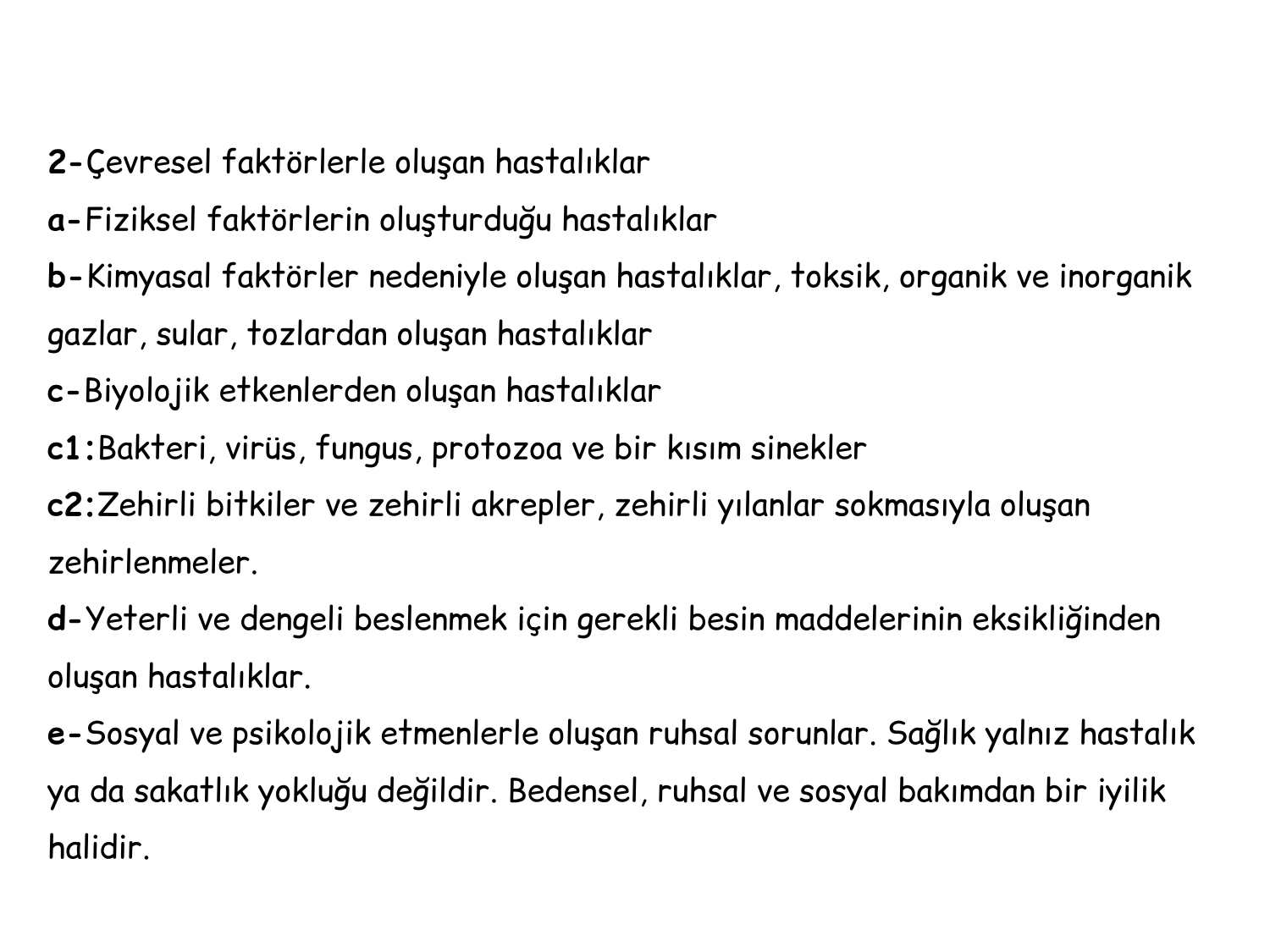

2-Çevresel faktörlerle oluşan hastalıklar
a-Fiziksel faktörlerin oluşturduğu hastalıklar
b-Kimyasal faktörler nedeniyle oluşan hastalıklar, toksik, organik ve inorganik gazlar, sular, tozlardan oluşan hastalıklar
c-Biyolojik etkenlerden oluşan hastalıklar
c1:Bakteri, virüs, fungus, protozoa ve bir kısım sinekler
c2:Zehirli bitkiler ve zehirli akrepler, zehirli yılanlar sokmasıyla oluşan zehirlenmeler.
d-Yeterli ve dengeli beslenmek için gerekli besin maddelerinin eksikliğinden oluşan hastalıklar.
e-Sosyal ve psikolojik etmenlerle oluşan ruhsal sorunlar. Sağlık yalnız hastalık ya da sakatlık yokluğu değildir. Bedensel, ruhsal ve sosyal bakımdan bir iyilik halidir.